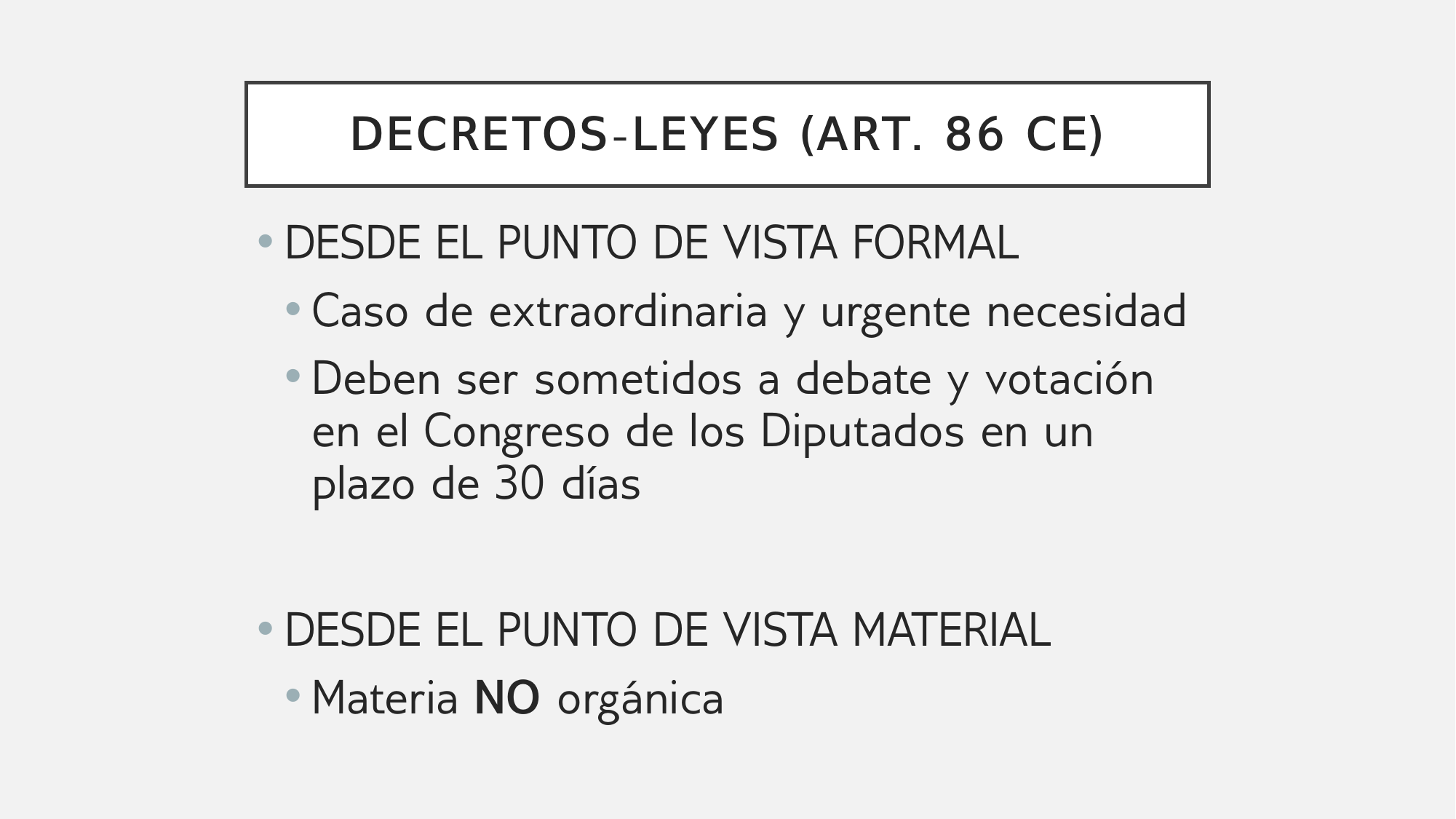

# DECRETOS-LEYES (ART. 86 CE)
DESDE EL PUNTO DE VISTA FORMAL
Caso de extraordinaria y urgente necesidad
Deben ser sometidos a debate y votación en el Congreso de los Diputados en un plazo de 30 días

DESDE EL PUNTO DE VISTA MATERIAL
Materia NO orgánica